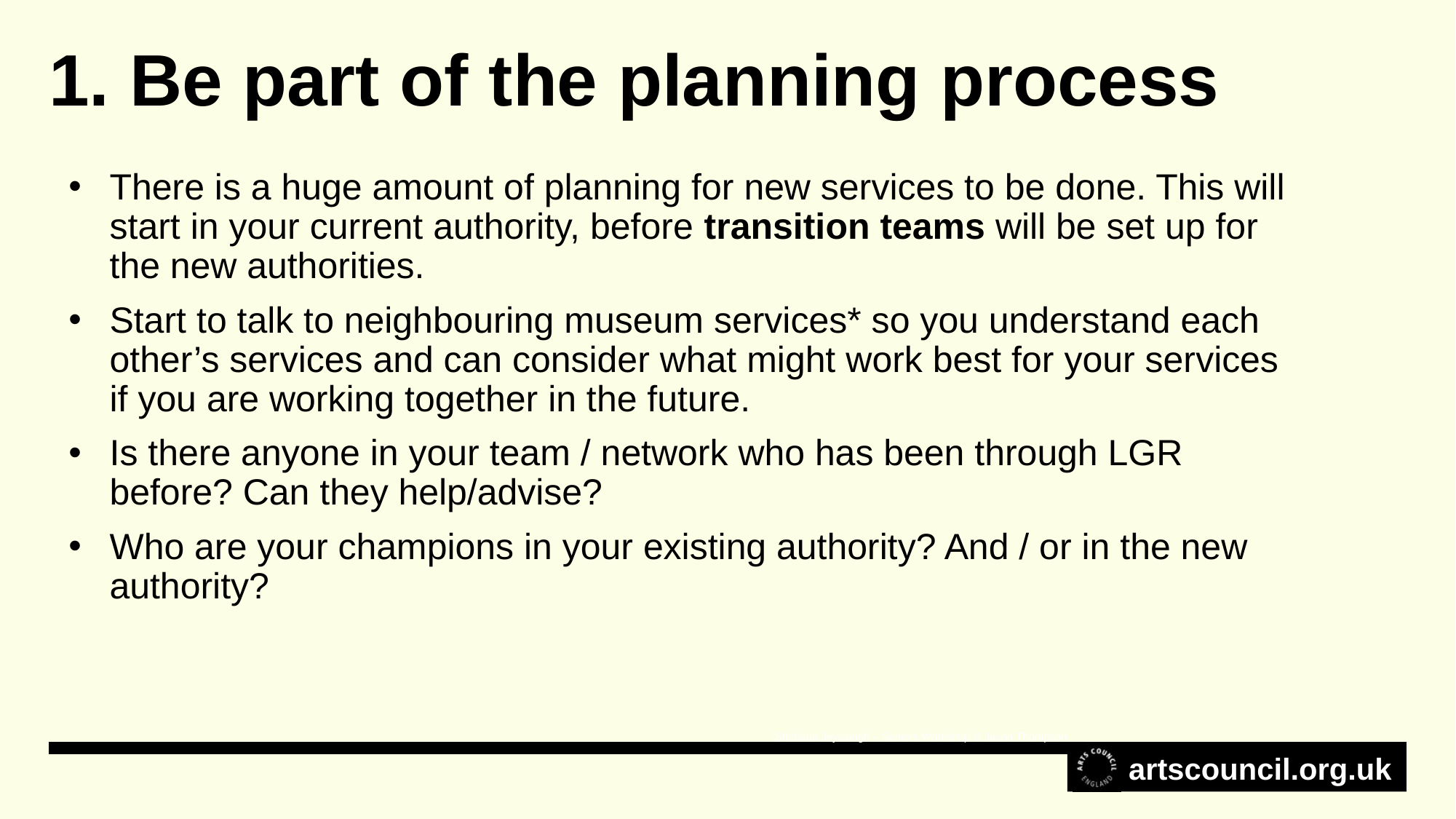

1. Be part of the planning process

There is a huge amount of planning for new services to be done. This will start in your current authority, before transition teams will be set up for the new authorities.
Start to talk to neighbouring museum services* so you understand each other’s services and can consider what might work best for your services if you are working together in the future.
Is there anyone in your team / network who has been through LGR before? Can they help/advise?
Who are your champions in your existing authority? And / or in the new authority?

Shobana Jeyasingh – Seniors Workshop © Jason Thompson